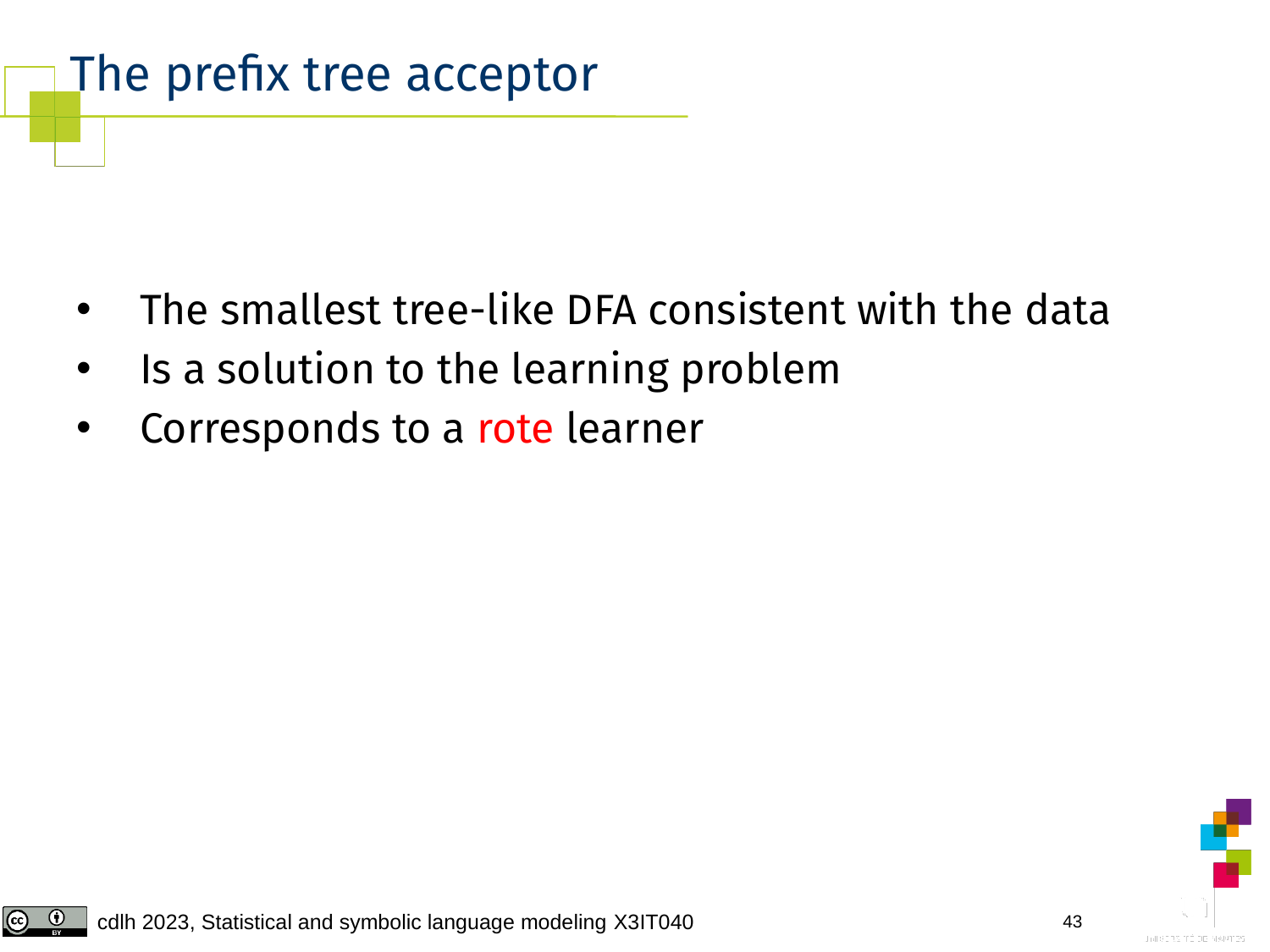

# The prefix tree acceptor
The smallest tree-like DFA consistent with the data
Is a solution to the learning problem
Corresponds to a rote learner
43